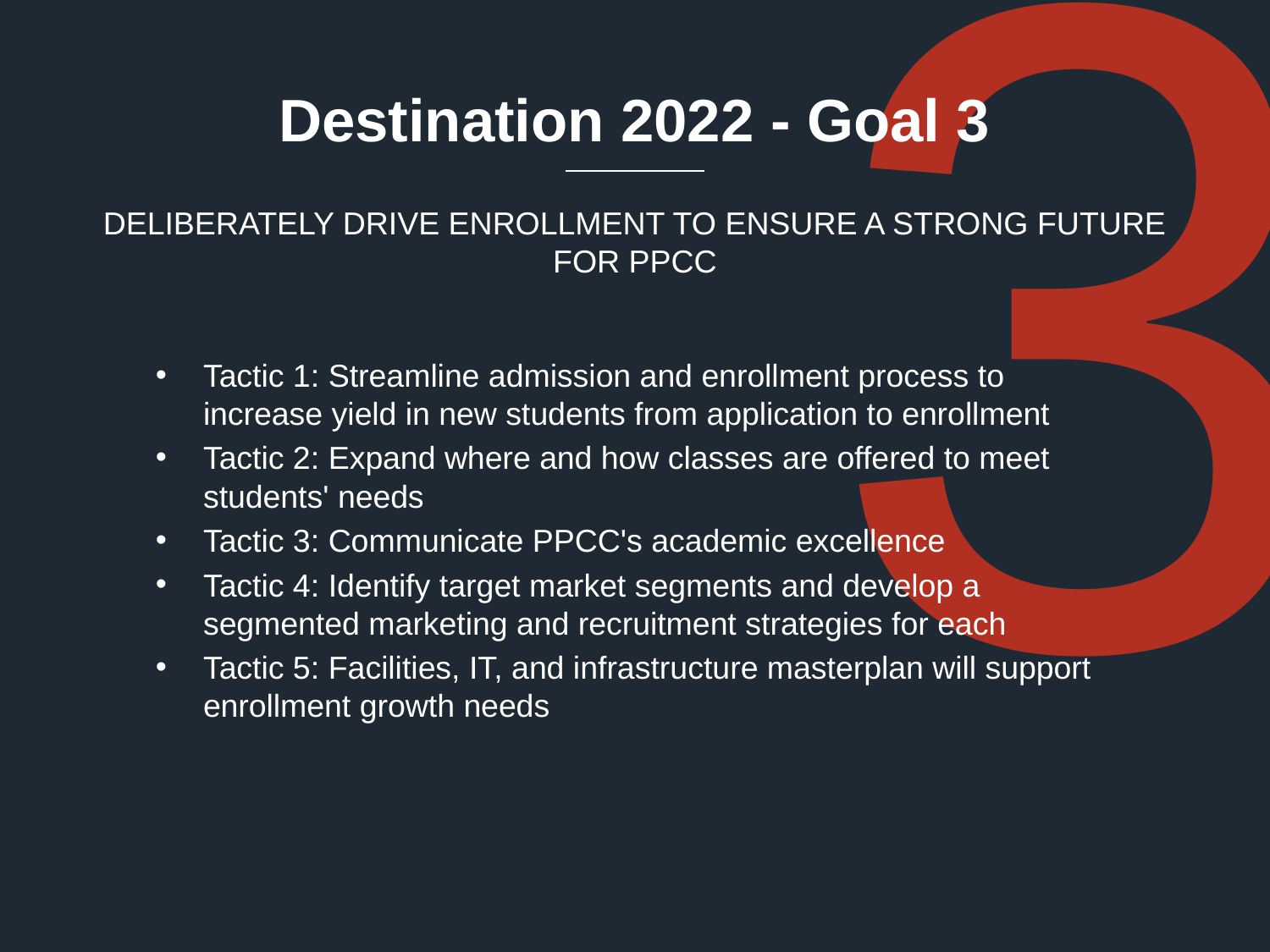

3
# Destination 2022 - Goal 3
DELIBERATELY DRIVE ENROLLMENT TO ENSURE A STRONG FUTURE FOR PPCC
Tactic 1: Streamline admission and enrollment process to increase yield in new students from application to enrollment
Tactic 2: Expand where and how classes are offered to meet students' needs
Tactic 3: Communicate PPCC's academic excellence
Tactic 4: Identify target market segments and develop a segmented marketing and recruitment strategies for each
Tactic 5: Facilities, IT, and infrastructure masterplan will support enrollment growth needs